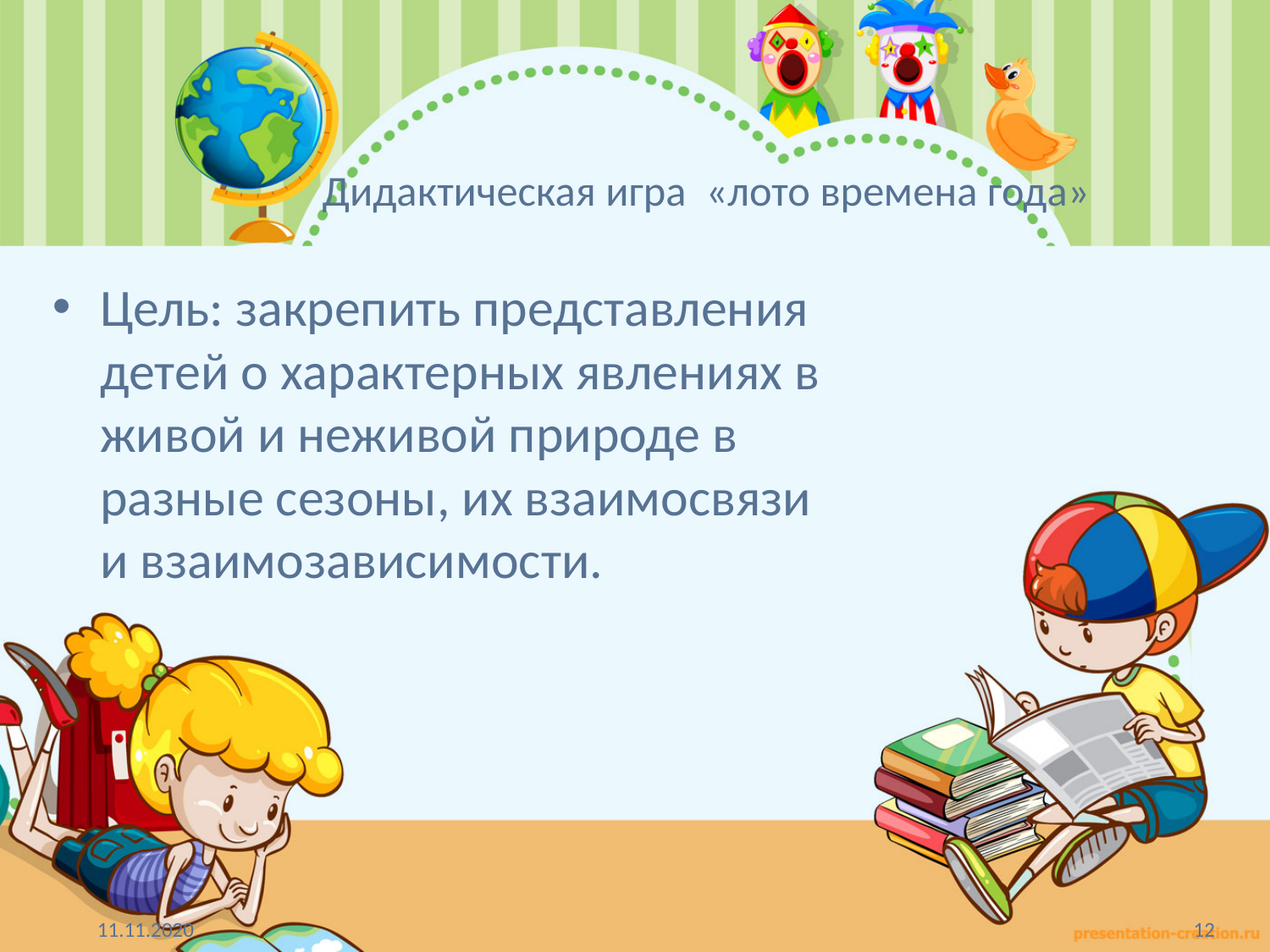

# Дидактическая игра  «лото времена года»
Цель: закрепить представления детей о характерных явлениях в живой и неживой природе в разные сезоны, их взаимосвязи и взаимозависимости.